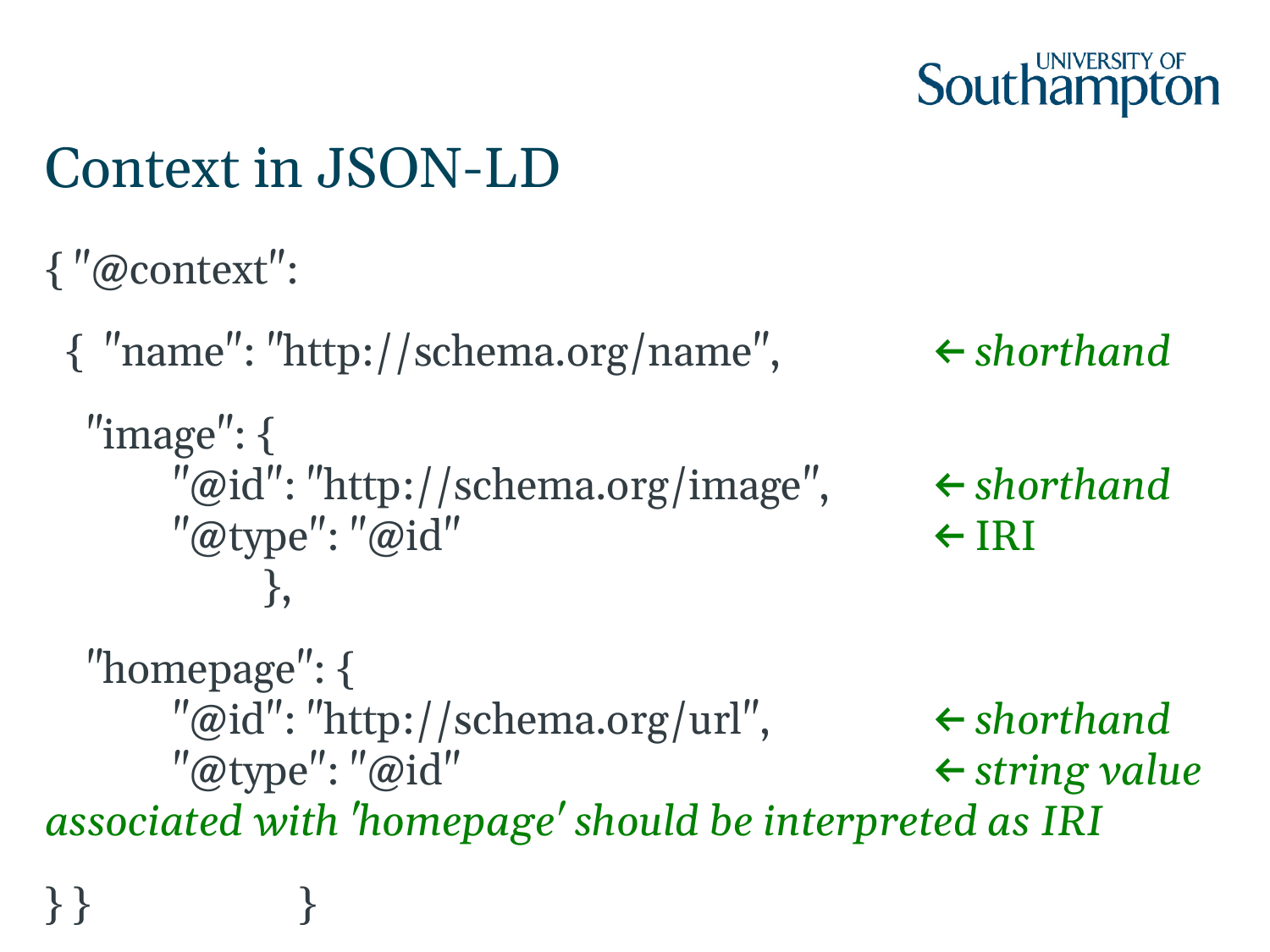

# Context in JSON-LD
{ "@context":
  {  "name": "http://schema.org/name",  		← shorthand
    "image": {
	"@id": "http://schema.org/image",   	← shorthand      	"@type": "@id"  				← IRI
	         },
    "homepage": {
	"@id": "http://schema.org/url", 		← shorthand  	"@type": "@id"  				← string value associated with 'homepage' should be interpreted as IRI
} }		}